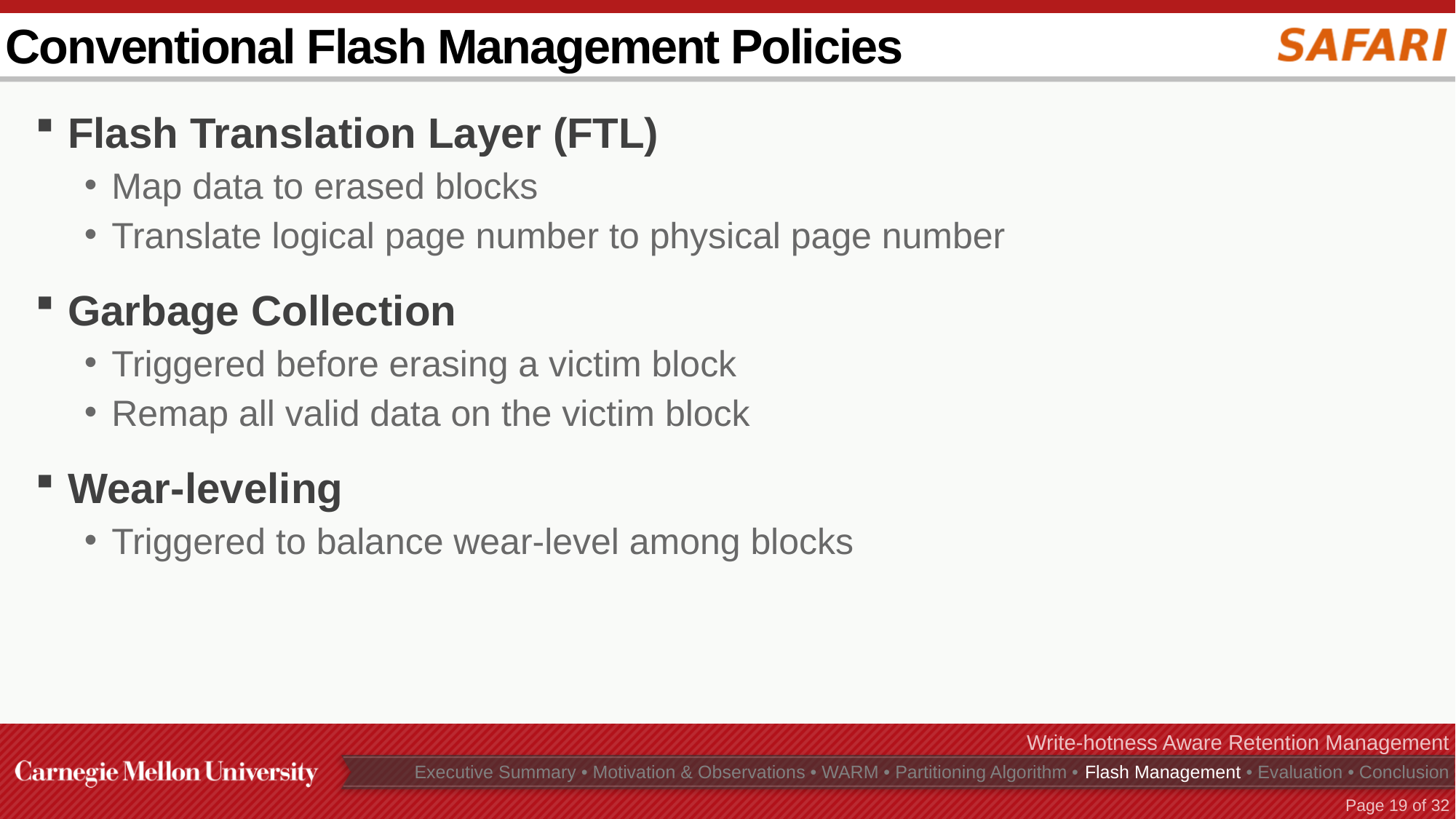

# Conventional Flash Management Policies
Flash Translation Layer (FTL)
Map data to erased blocks
Translate logical page number to physical page number
Garbage Collection
Triggered before erasing a victim block
Remap all valid data on the victim block
Wear-leveling
Triggered to balance wear-level among blocks
Write-hotness Aware Retention Management
Executive Summary • Motivation & Observations • WARM • Partitioning Algorithm • Flash Management • Evaluation • Conclusion
Page 19 of 32